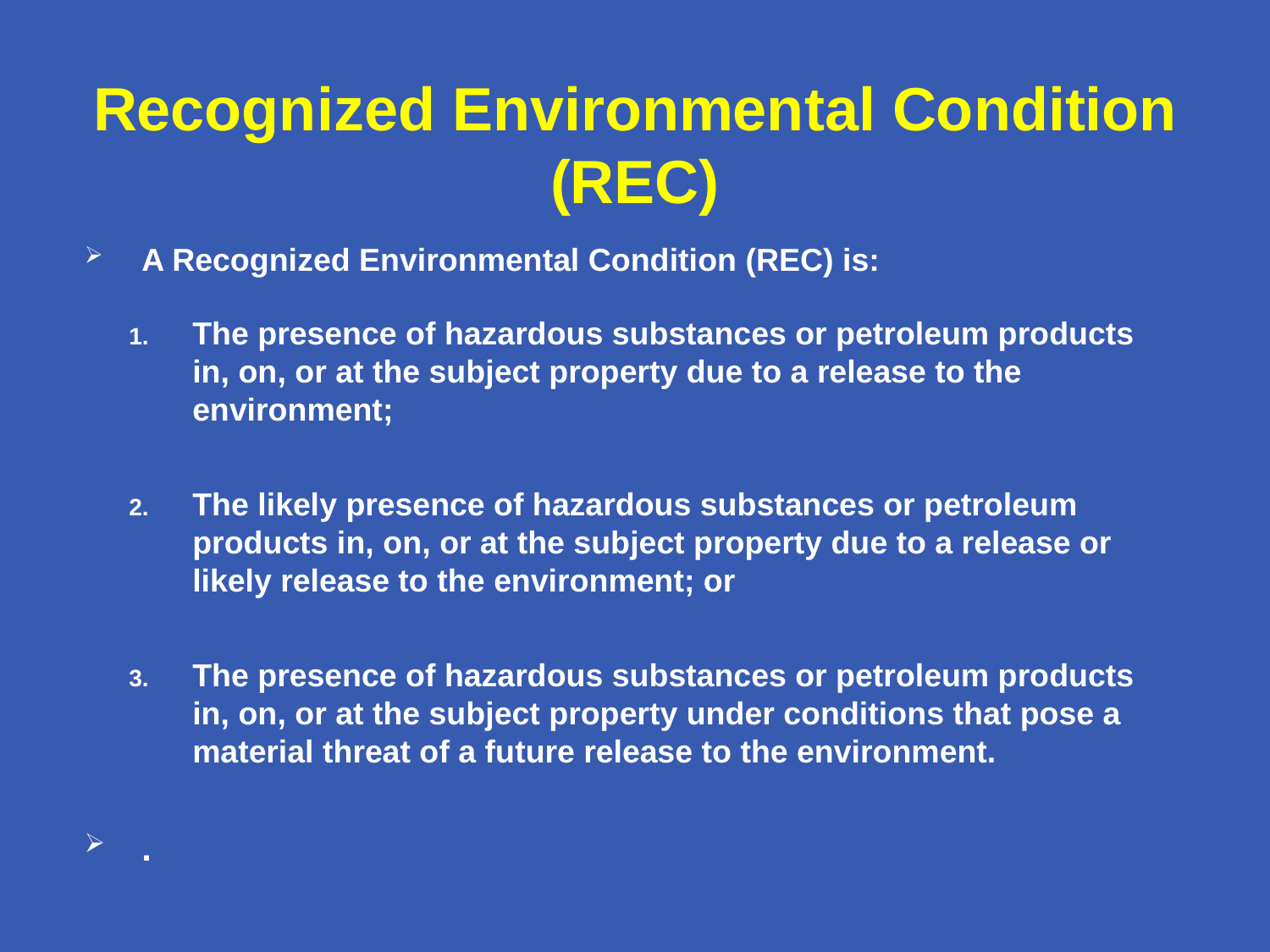

# Recognized Environmental Condition (REC)
A Recognized Environmental Condition (REC) is:

The presence of hazardous substances or petroleum products in, on, or at the subject property due to a release to the environment;

The likely presence of hazardous substances or petroleum products in, on, or at the subject property due to a release or likely release to the environment; or

The presence of hazardous substances or petroleum products in, on, or at the subject property under conditions that pose a material threat of a future release to the environment.

.